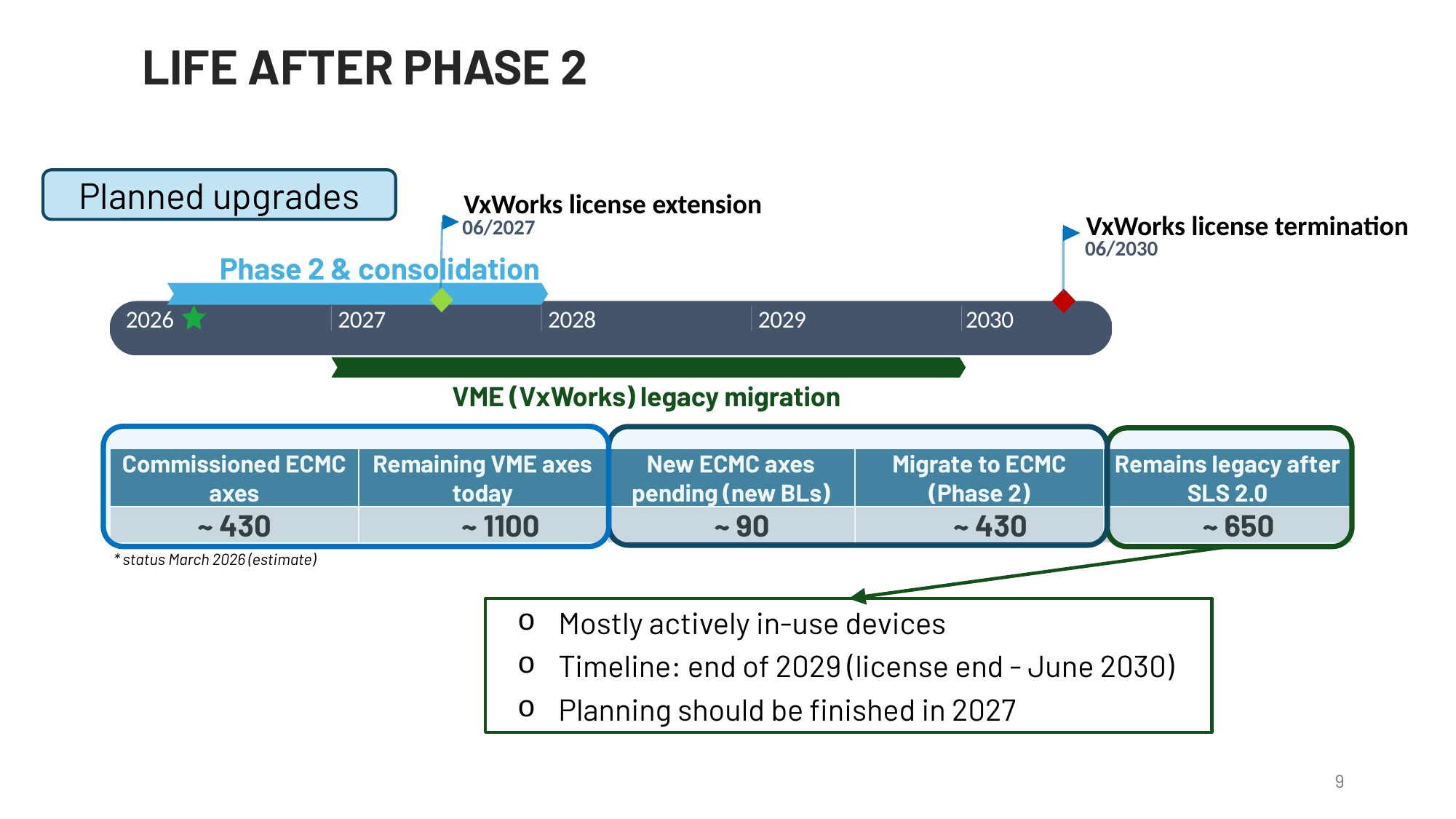

LIFE AFTER PHASE 2
Planned upgrades
VxWorks license extension
06/2027
Q

VxWorks license termination

06/2030

Phase 2 & consolidation

2026
2027
2028
2029
2030

VME (VxWorks) legacy migration

| Commissioned ECMC axes | Remaining VME axes today | New ECMC axes pending (new BLs) | Migrate to ECMC (Phase 2) | Remains legacy after SLS 2.0 |
| --- | --- | --- | --- | --- |
| ~ 430 | ~ 1100 | ~ 90 | ~ 430 | ~ 650 |
* status March 2026 (estimate)
Mostly actively in-use devices
Timeline: end of 2029 (license end - June 2030)
Planning should be finished in 2027
9